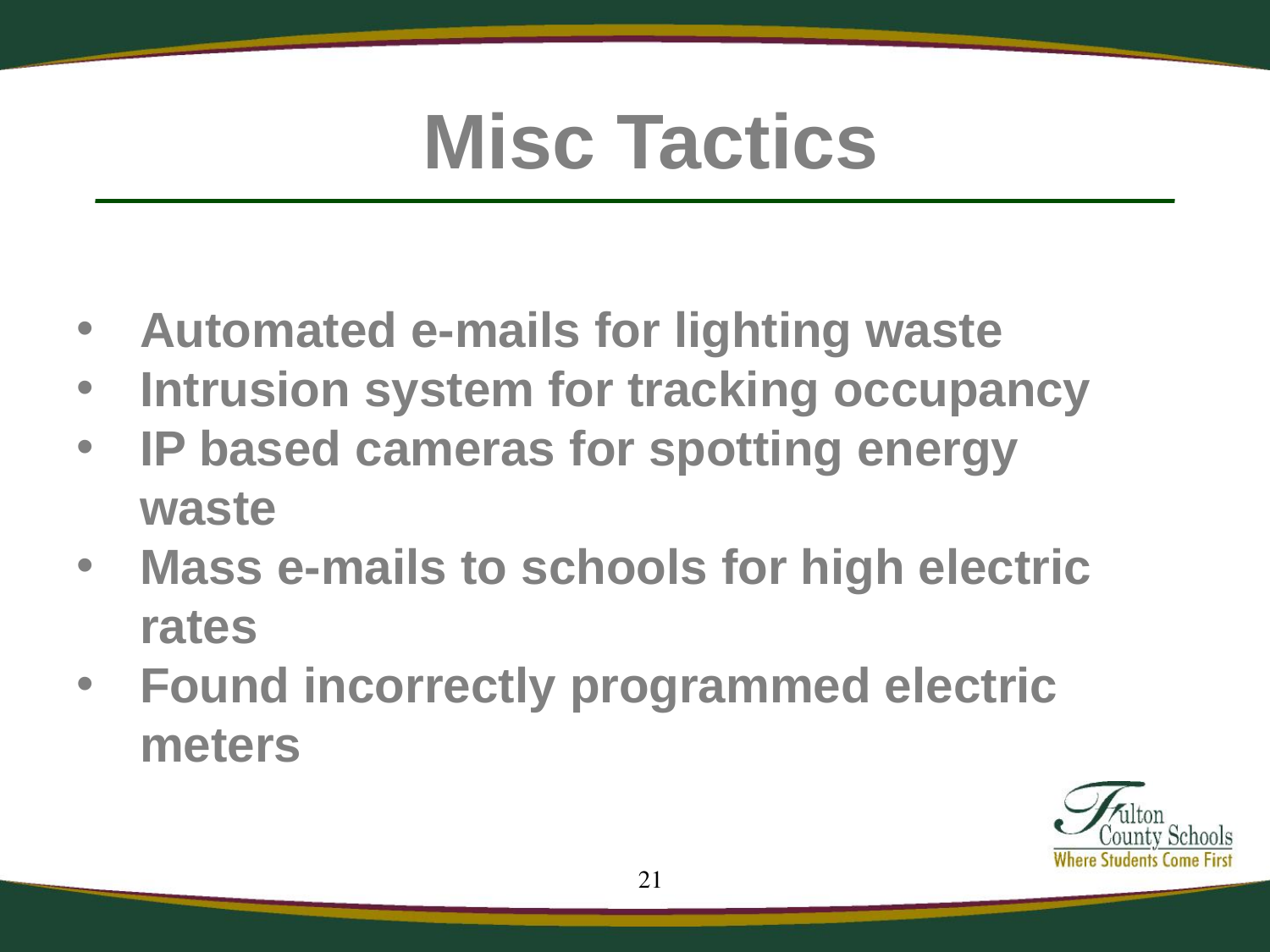

# Misc Tactics

Automated e-mails for lighting waste
Intrusion system for tracking occupancy
IP based cameras for spotting energy waste
Mass e-mails to schools for high electric rates
Found incorrectly programmed electric meters

21